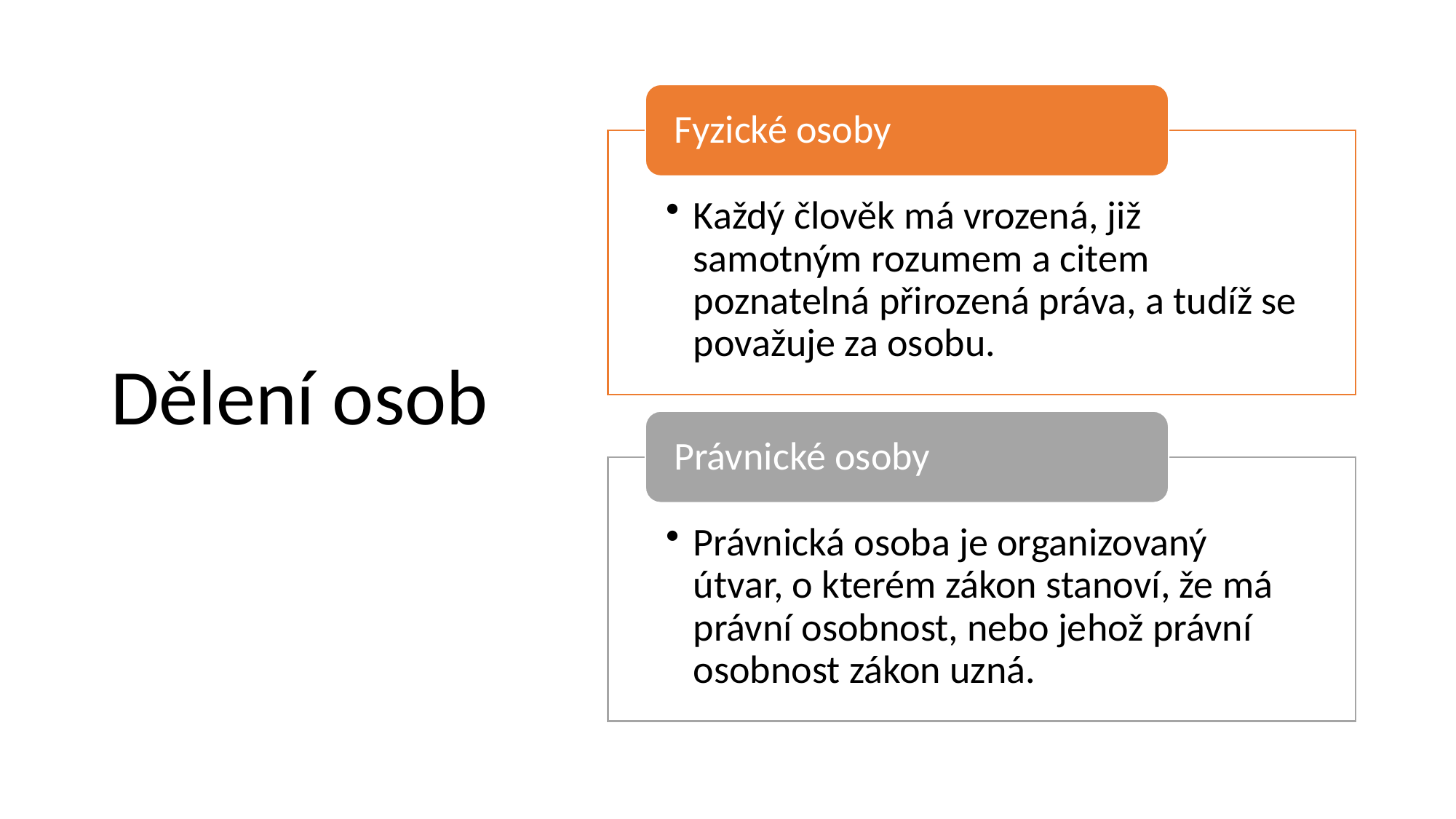

# Dělení osob
Každý člověk má vrozená, již samotným rozumem a citem poznatelná přirozená práva, a tudíž se považuje za osobu.
Fyzické osoby
Právnická osoba je organizovaný útvar, o kterém zákon stanoví, že má právní osobnost, nebo jehož právní osobnost zákon uzná.
Právnické osoby